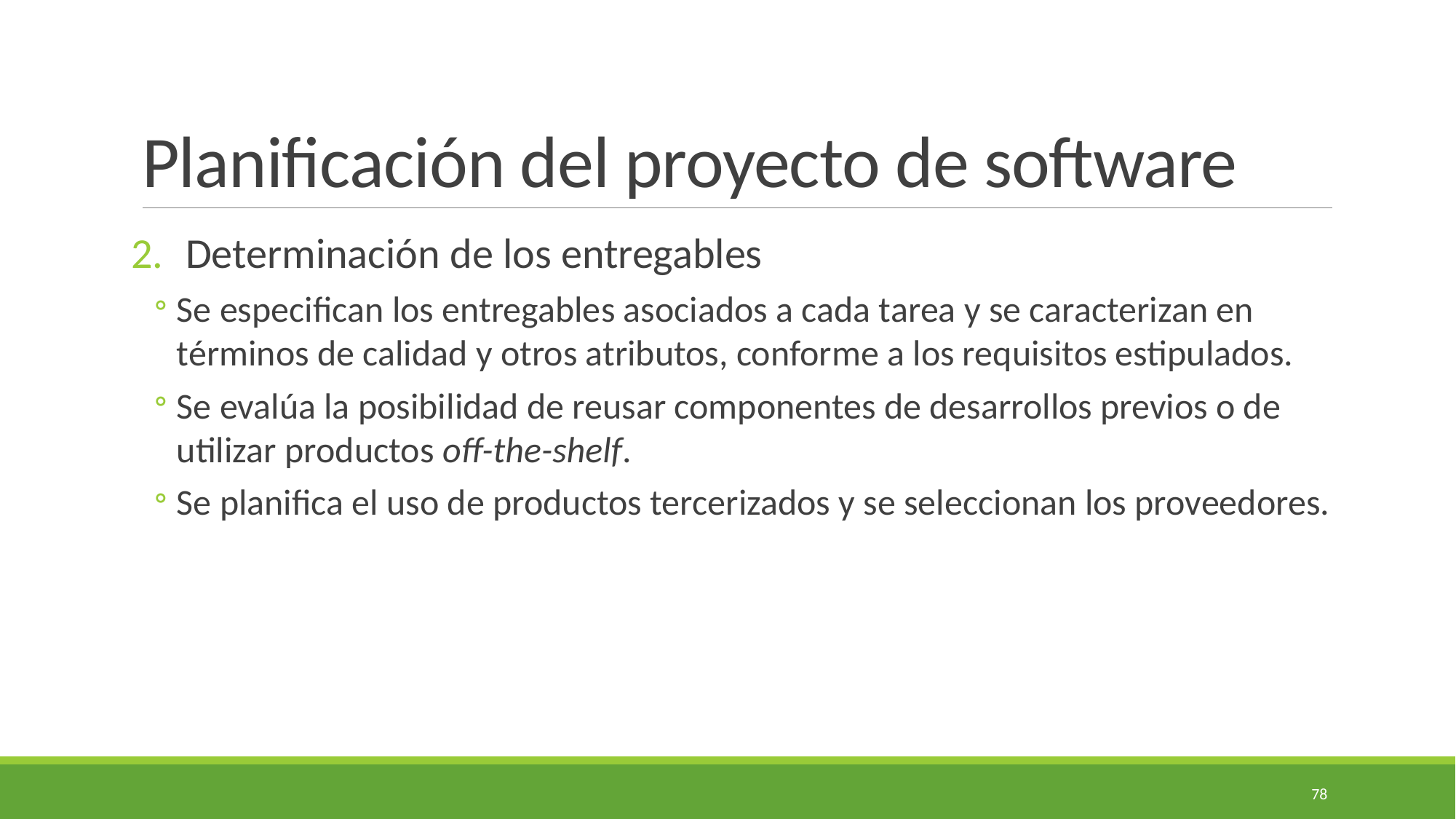

# Planificación del proyecto de software
Determinación de los entregables
Se especifican los entregables asociados a cada tarea y se caracterizan en términos de calidad y otros atributos, conforme a los requisitos estipulados.
Se evalúa la posibilidad de reusar componentes de desarrollos previos o de utilizar productos off-the-shelf.
Se planifica el uso de productos tercerizados y se seleccionan los proveedores.
78